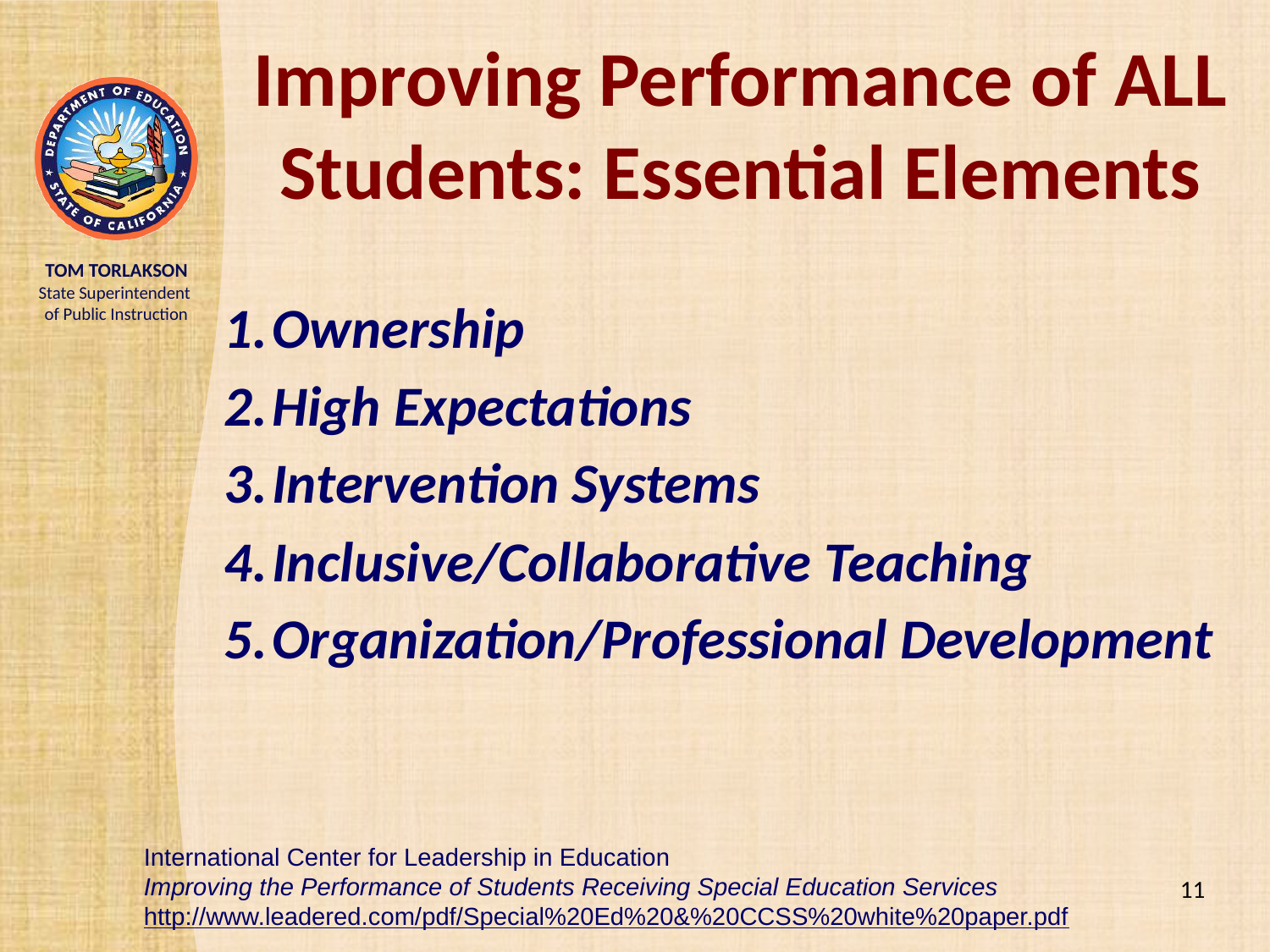

# Improving Performance of ALL Students: Essential Elements
Ownership
High Expectations
Intervention Systems
Inclusive/Collaborative Teaching
Organization/Professional Development
International Center for Leadership in Education
Improving the Performance of Students Receiving Special Education Services
http://www.leadered.com/pdf/Special%20Ed%20&%20CCSS%20white%20paper.pdf
11